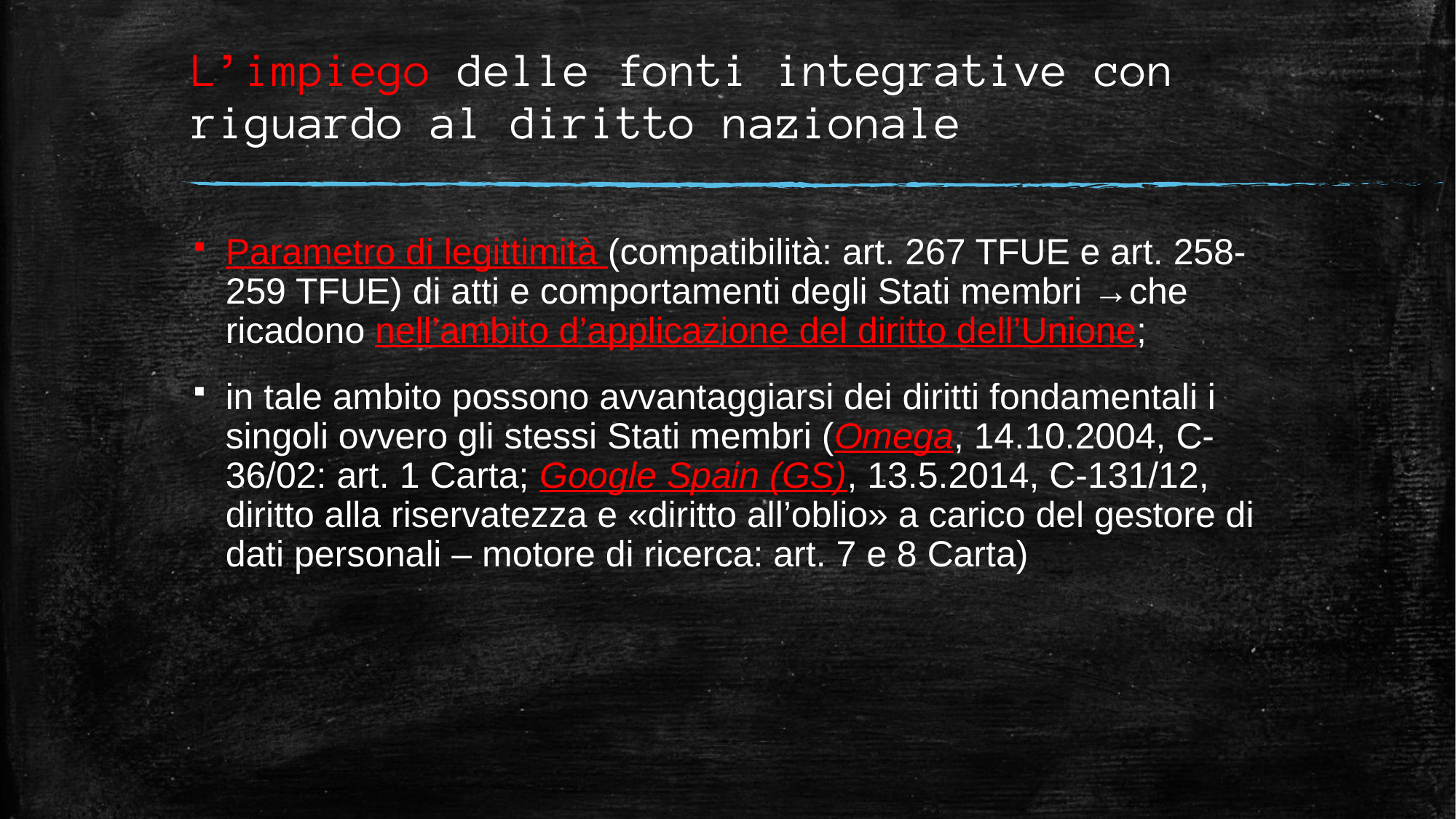

# L’impiego delle fonti integrative con riguardo al diritto nazionale
Parametro di legittimità (compatibilità: art. 267 TFUE e art. 258-259 TFUE) di atti e comportamenti degli Stati membri →che ricadono nell’ambito d’applicazione del diritto dell’Unione;
in tale ambito possono avvantaggiarsi dei diritti fondamentali i singoli ovvero gli stessi Stati membri (Omega, 14.10.2004, C-36/02: art. 1 Carta; Google Spain (GS), 13.5.2014, C-131/12, diritto alla riservatezza e «diritto all’oblio» a carico del gestore di dati personali – motore di ricerca: art. 7 e 8 Carta)